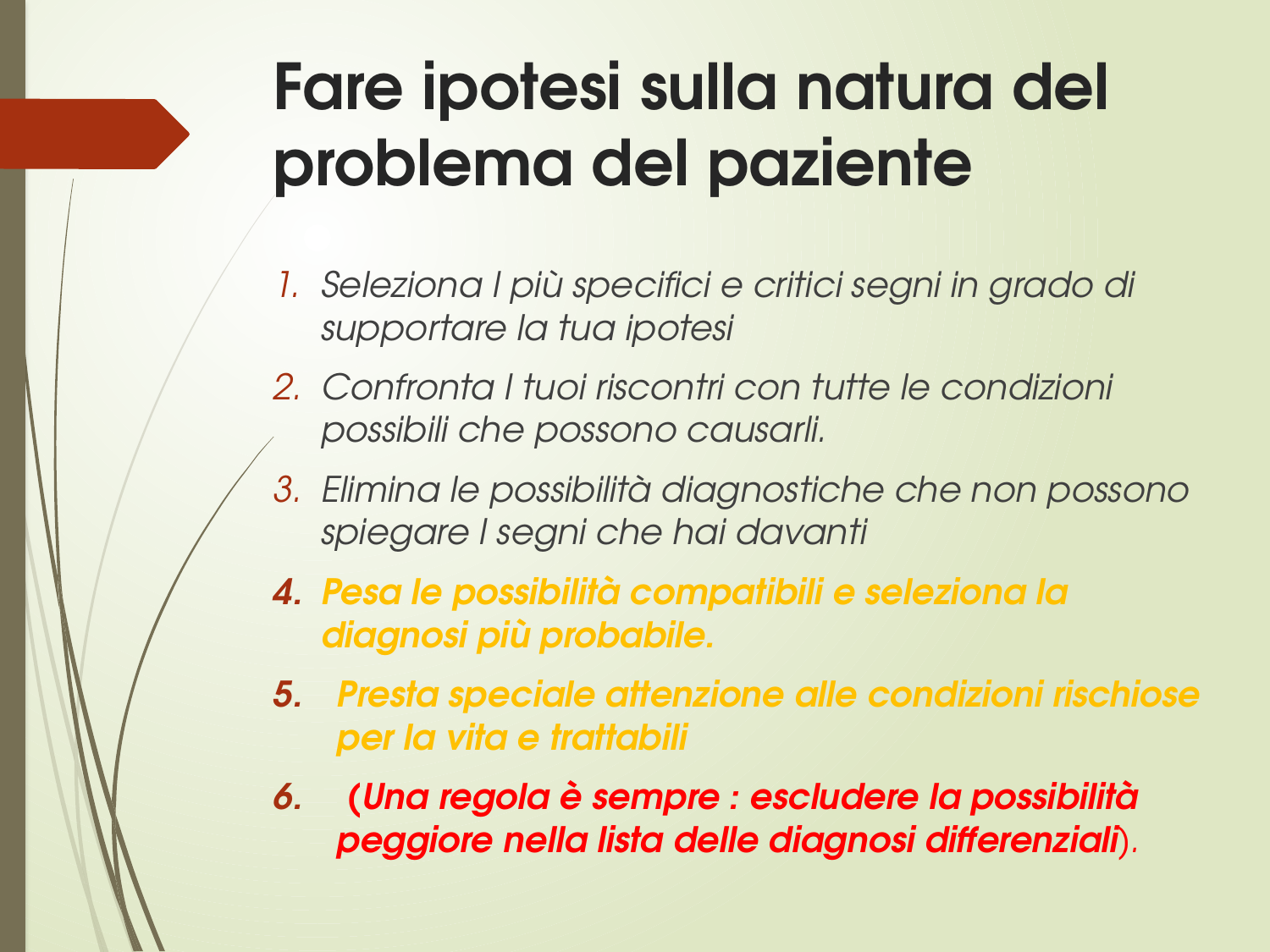

# Fare ipotesi sulla natura del problema del paziente
Seleziona I più specifici e critici segni in grado di supportare la tua ipotesi
Confronta I tuoi riscontri con tutte le condizioni possibili che possono causarli.
Elimina le possibilità diagnostiche che non possono spiegare I segni che hai davanti
Pesa le possibilità compatibili e seleziona la diagnosi più probabile.
Presta speciale attenzione alle condizioni rischiose per la vita e trattabili
 (Una regola è sempre : escludere la possibilità peggiore nella lista delle diagnosi differenziali).